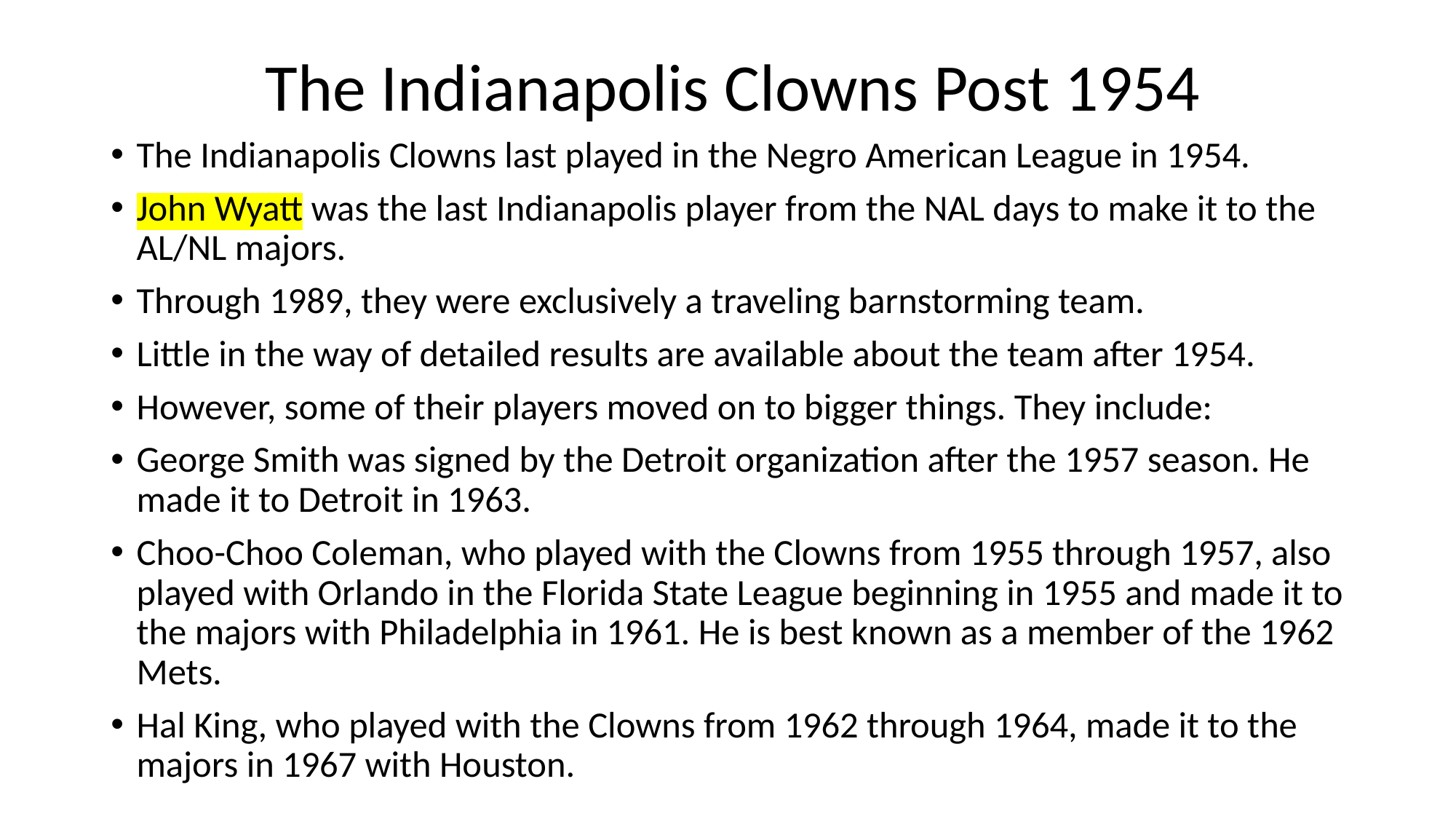

# The Indianapolis Clowns Post 1954
The Indianapolis Clowns last played in the Negro American League in 1954.
John Wyatt was the last Indianapolis player from the NAL days to make it to the AL/NL majors.
Through 1989, they were exclusively a traveling barnstorming team.
Little in the way of detailed results are available about the team after 1954.
However, some of their players moved on to bigger things. They include:
George Smith was signed by the Detroit organization after the 1957 season. He made it to Detroit in 1963.
Choo-Choo Coleman, who played with the Clowns from 1955 through 1957, also played with Orlando in the Florida State League beginning in 1955 and made it to the majors with Philadelphia in 1961. He is best known as a member of the 1962 Mets.
Hal King, who played with the Clowns from 1962 through 1964, made it to the majors in 1967 with Houston.